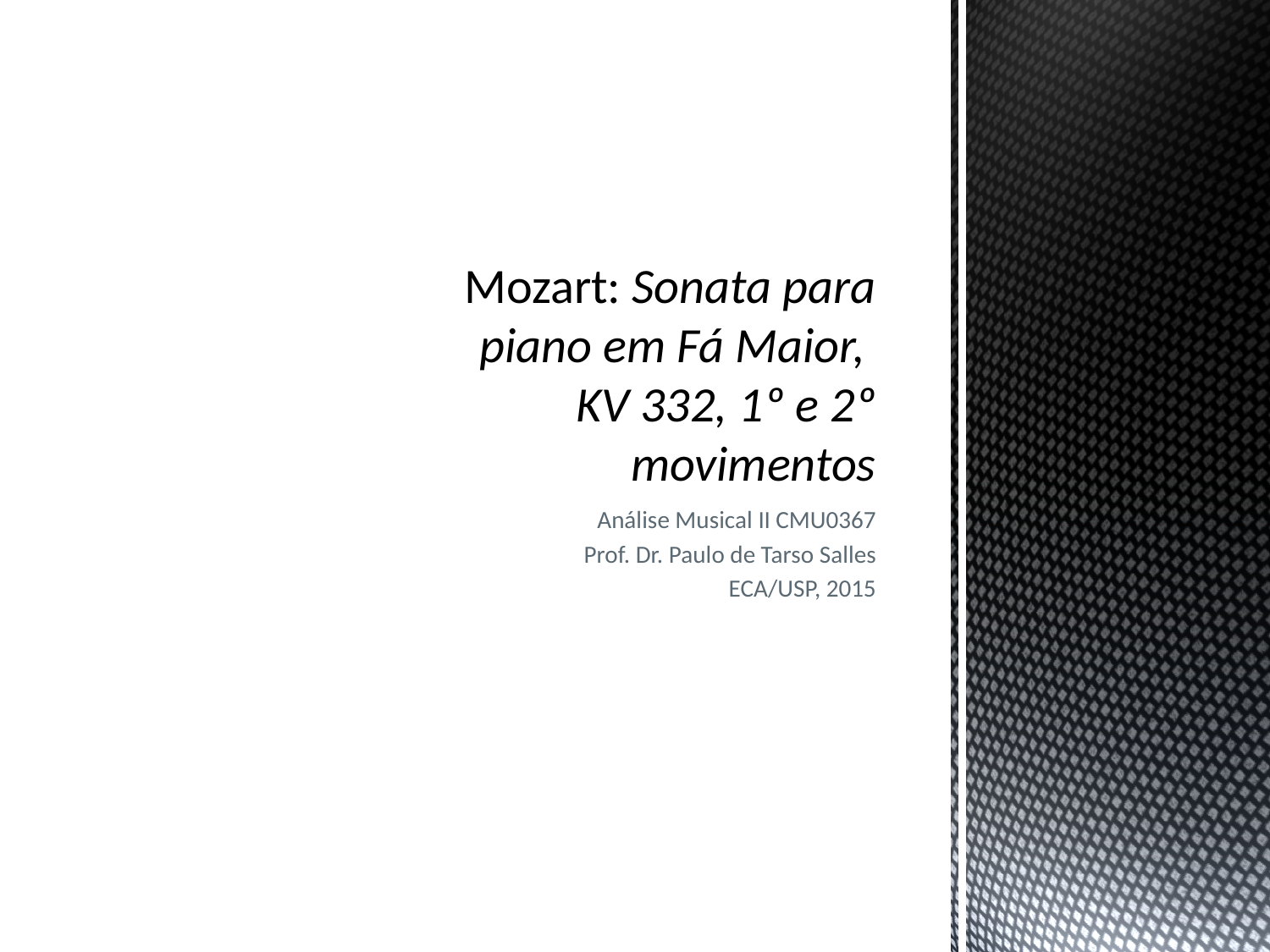

# Mozart: Sonata para piano em Fá Maior, KV 332, 1º e 2º movimentos
Análise Musical II CMU0367
Prof. Dr. Paulo de Tarso Salles
ECA/USP, 2015